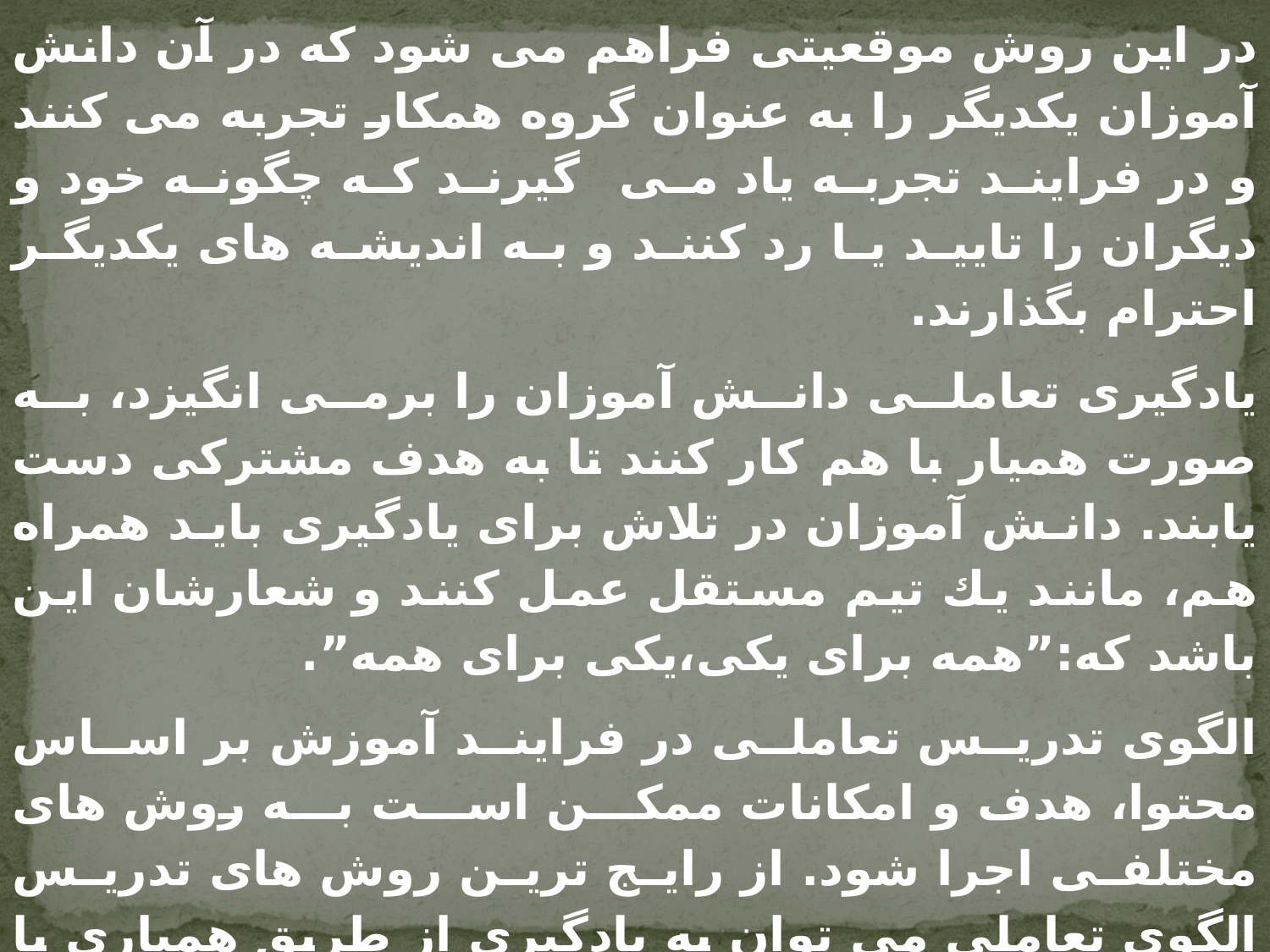

در این روش موقعیتی فراهم می شود كه در آن دانش آموزان یكدیگر را به عنوان گروه همكار تجربه می كنند و در فرایند تجربه یاد می گیرند كه چگونه خود و دیگران را تایید یا رد كنند و به اندیشه های یكدیگر احترام بگذارند.
یادگیری تعاملی دانش آموزان را برمی انگیزد، به صورت همیار با هم كار كنند تا به هدف مشتركی دست یابند. دانش آموزان در تلاش برای یادگیری باید همراه هم، مانند یك تیم مستقل عمل كنند و شعارشان این باشد كه:”همه برای یكی،یكی برای همه”.
الگوی تدریس تعاملی در فرایند آموزش بر اساس محتوا، هدف و امكانات ممكن است به روش های مختلفی اجرا شود. از رایج ترین روش های تدریس الگوی تعاملی می توان به یادگیری از طریق همیاری یا یادگیری مشاركتی، بحث گروهی ، پرسش و پاسخ ، ایفای نقش و.... اشاره نمود